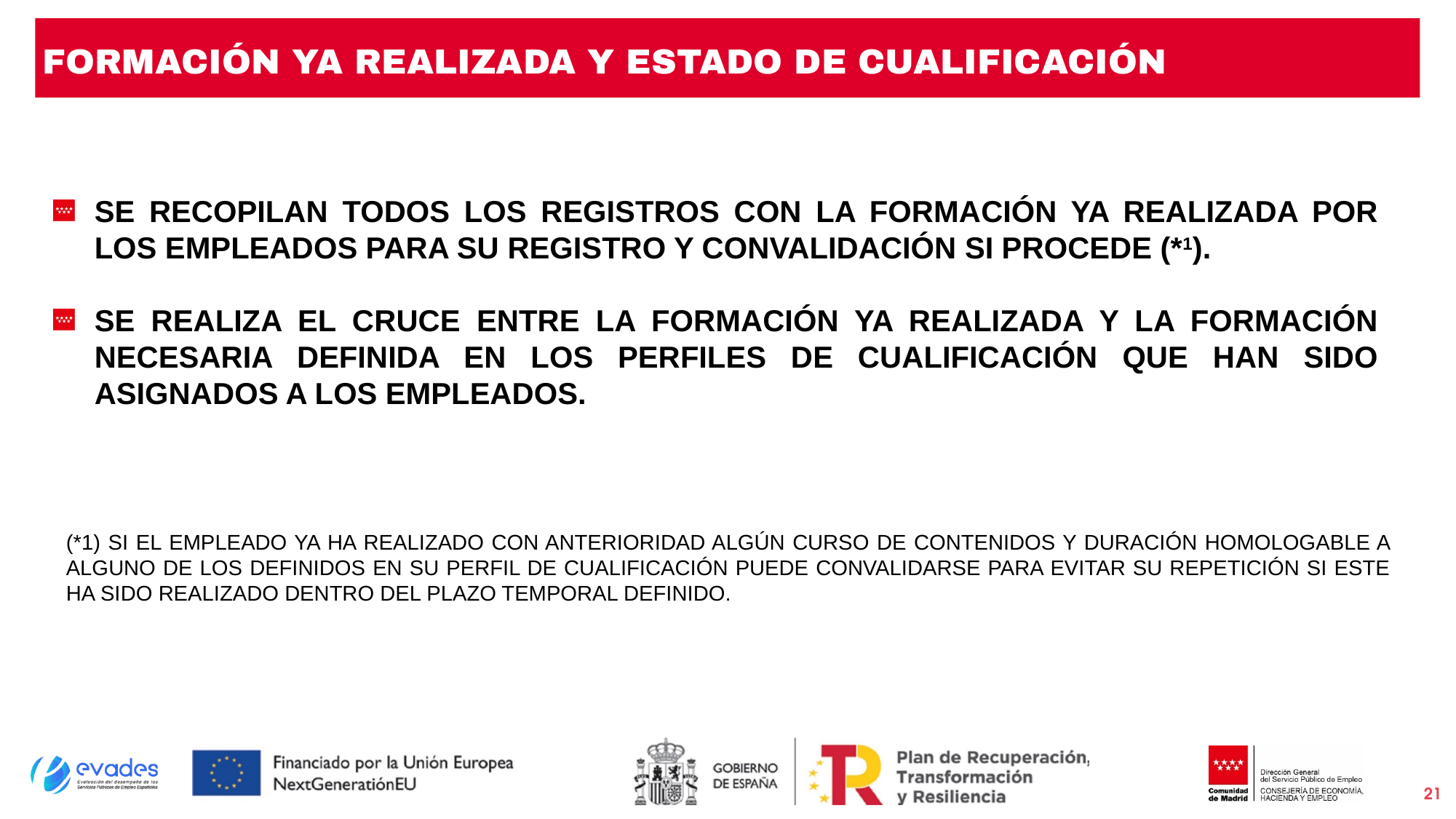

# FORMACIÓN YA REALIZADA Y ESTADO DE CUALIFICACIÓN
SE RECOPILAN TODOS LOS REGISTROS CON LA FORMACIÓN YA REALIZADA POR LOS EMPLEADOS PARA SU REGISTRO Y CONVALIDACIÓN SI PROCEDE (*1).
SE REALIZA EL CRUCE ENTRE LA FORMACIÓN YA REALIZADA Y LA FORMACIÓN NECESARIA DEFINIDA EN LOS PERFILES DE CUALIFICACIÓN QUE HAN SIDO ASIGNADOS A LOS EMPLEADOS.
(*1) SI EL EMPLEADO YA HA REALIZADO CON ANTERIORIDAD ALGÚN CURSO DE CONTENIDOS Y DURACIÓN HOMOLOGABLE A ALGUNO DE LOS DEFINIDOS EN SU PERFIL DE CUALIFICACIÓN PUEDE CONVALIDARSE PARA EVITAR SU REPETICIÓN SI ESTE HA SIDO REALIZADO DENTRO DEL PLAZO TEMPORAL DEFINIDO.
21